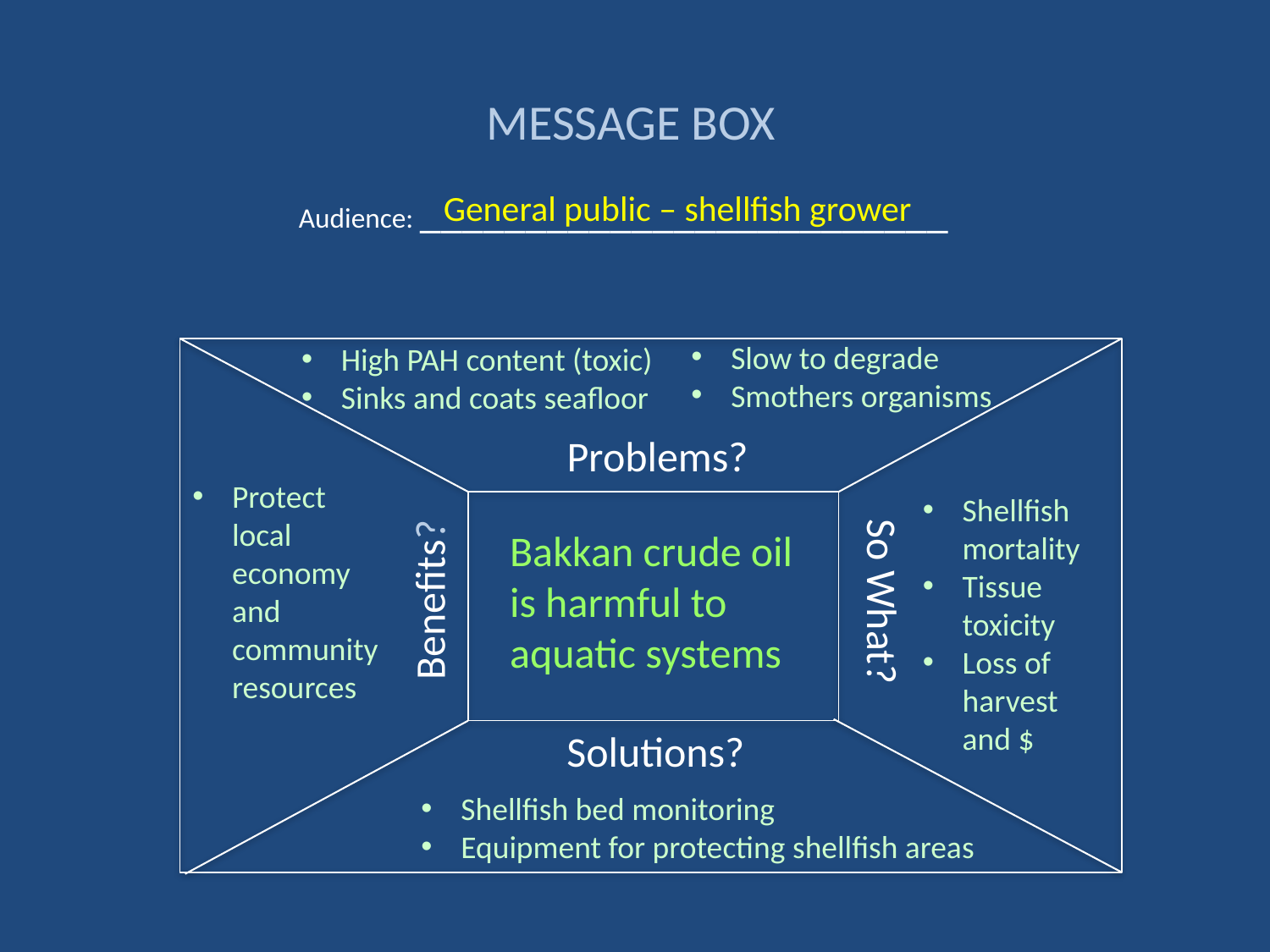

MESSAGE BOX
Audience: _________________________
General public – shellfish grower
Slow to degrade
Smothers organisms
High PAH content (toxic)
Sinks and coats seafloor

Problems?

Bakkan crude oil is harmful to aquatic systems
Benefits?
So What?
Solutions?
Protect local economy and community resources
Shellfish mortality
Tissue toxicity
Loss of harvest and $

Shellfish bed monitoring
Equipment for protecting shellfish areas